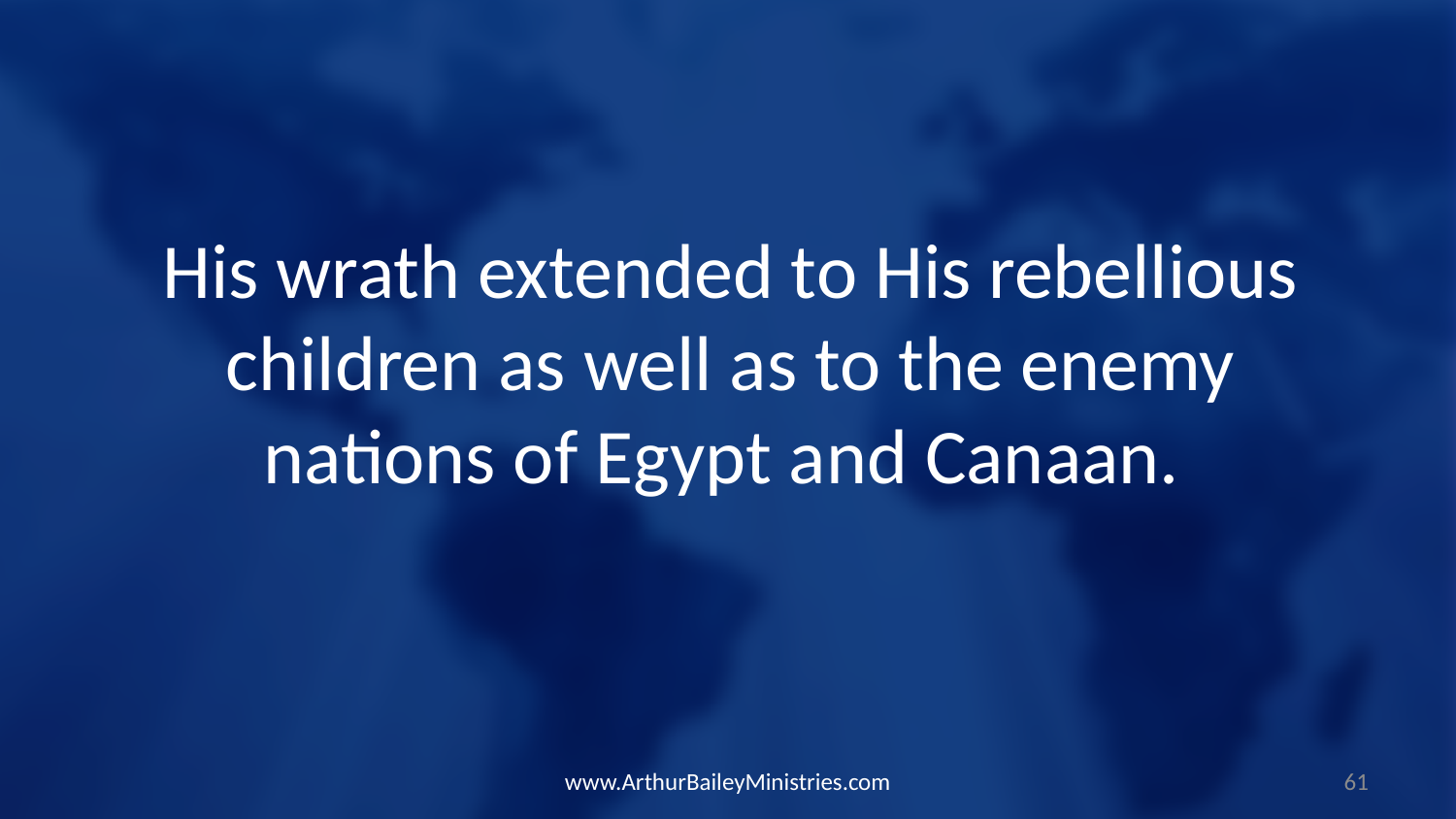

His wrath extended to His rebellious children as well as to the enemy nations of Egypt and Canaan.

www.ArthurBaileyMinistries.com
61